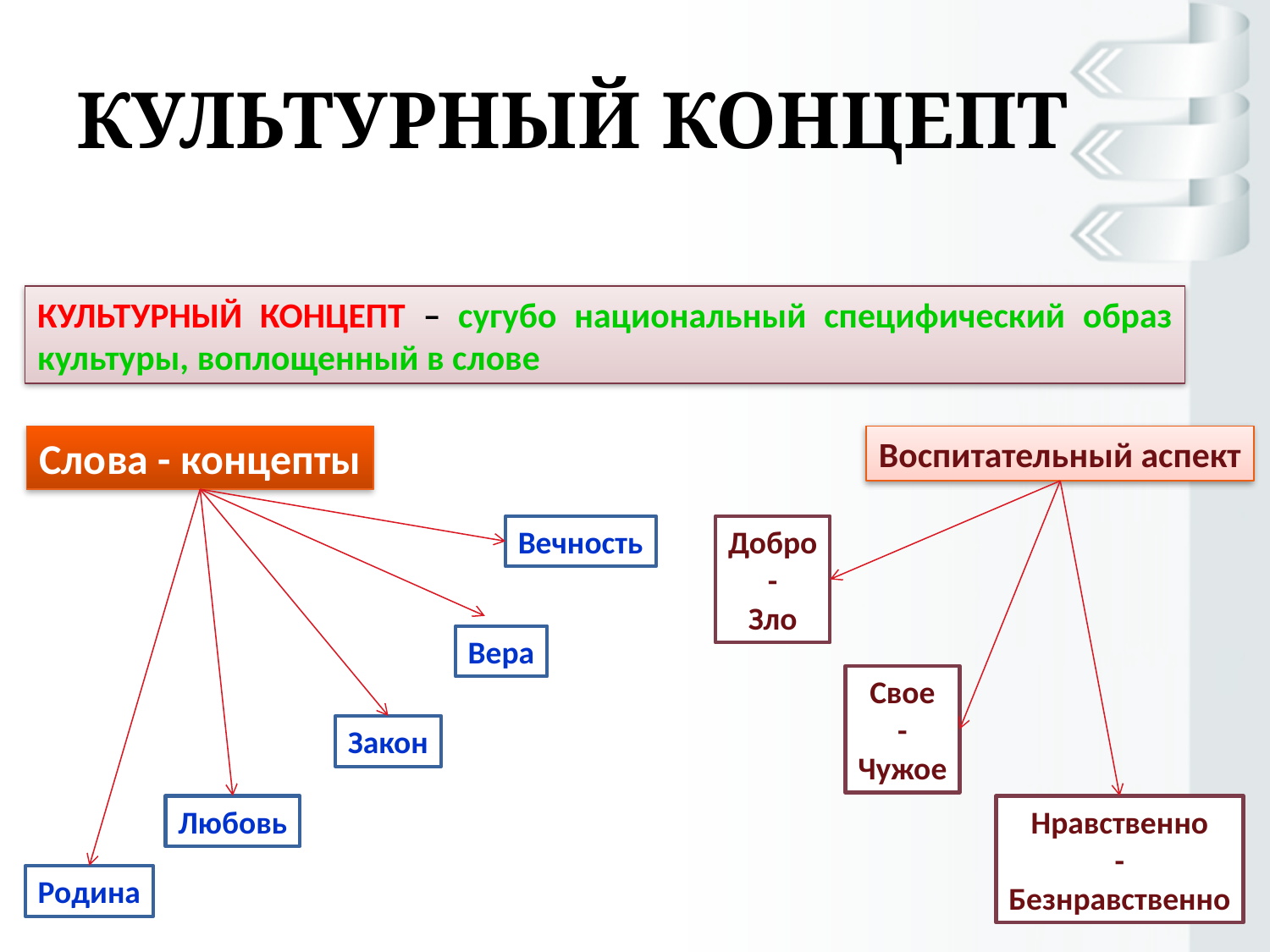

# Культурный концепт
КУЛЬТУРНЫЙ КОНЦЕПТ – сугубо национальный специфический образ культуры, воплощенный в слове
Слова - концепты
Воспитательный аспект
Вечность
Добро
-
Зло
Вера
Свое
-
Чужое
Закон
Любовь
Нравственно
-
Безнравственно
Родина